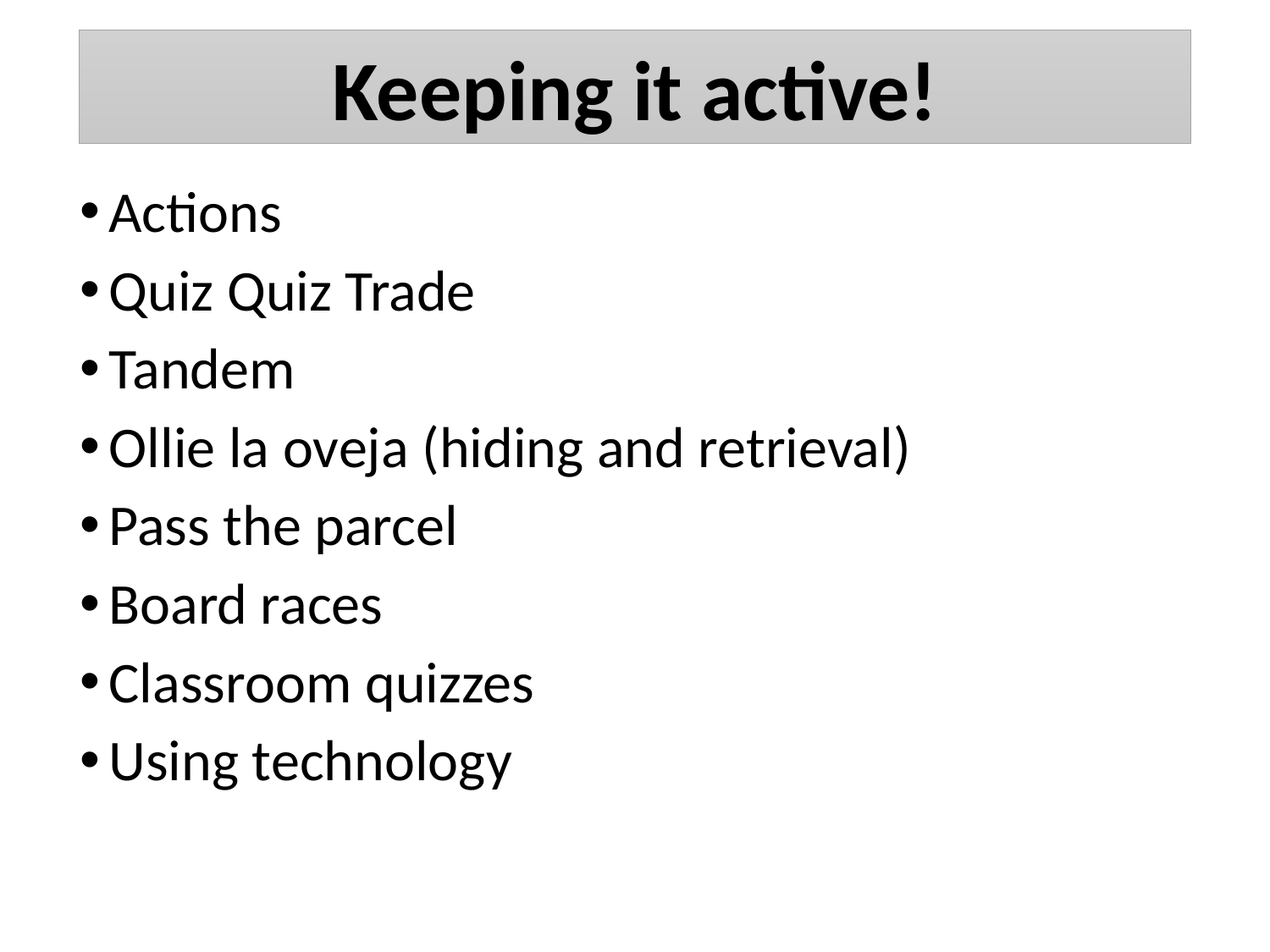

Keeping it active!
Actions
Quiz Quiz Trade
Tandem
Ollie la oveja (hiding and retrieval)
Pass the parcel
Board races
Classroom quizzes
Using technology